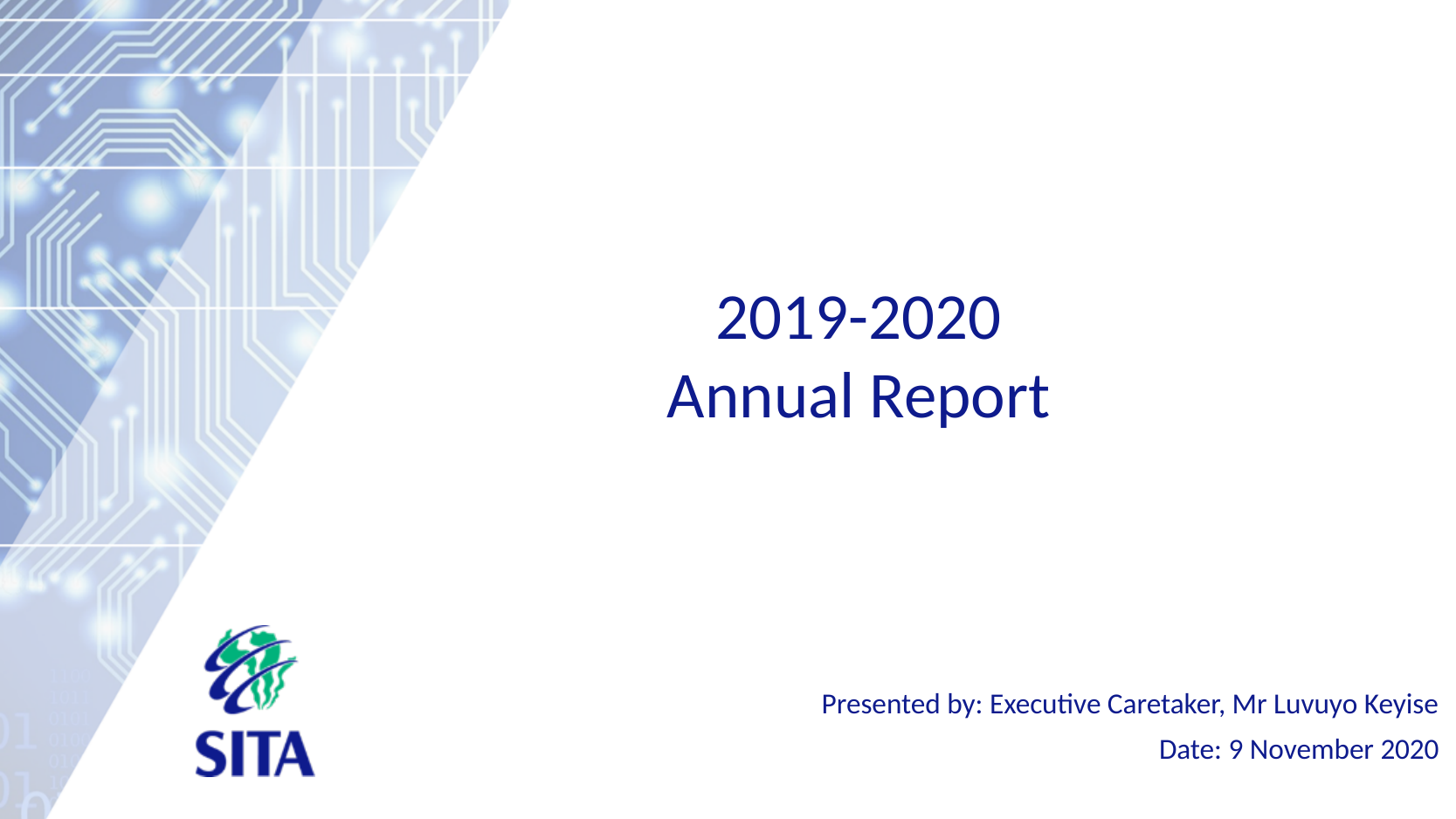

# 2019-2020 Annual Report
Presented by: Executive Caretaker, Mr Luvuyo Keyise
Date: 9 November 2020